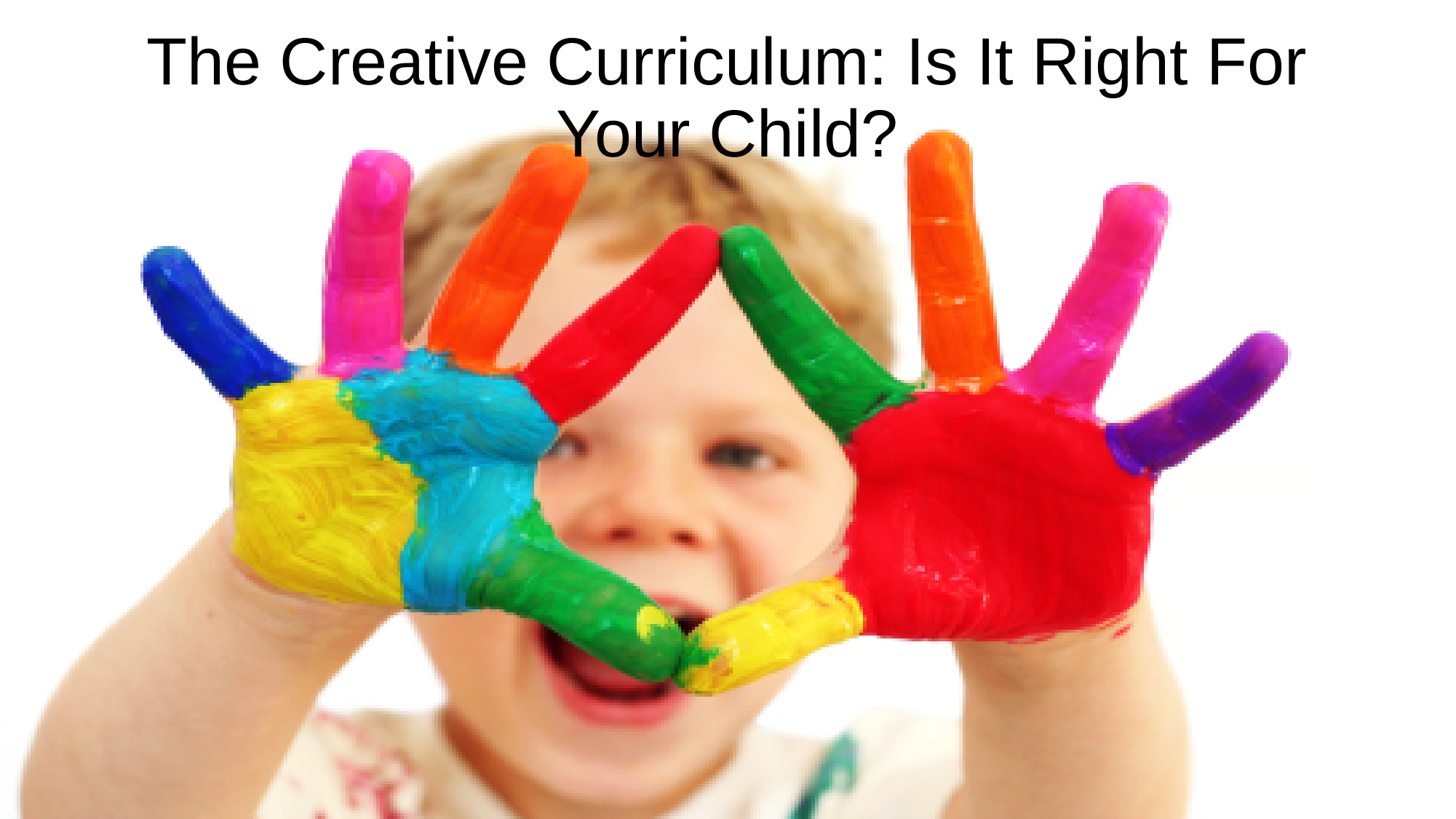

# The Creative Curriculum: Is It Right For Your Child?